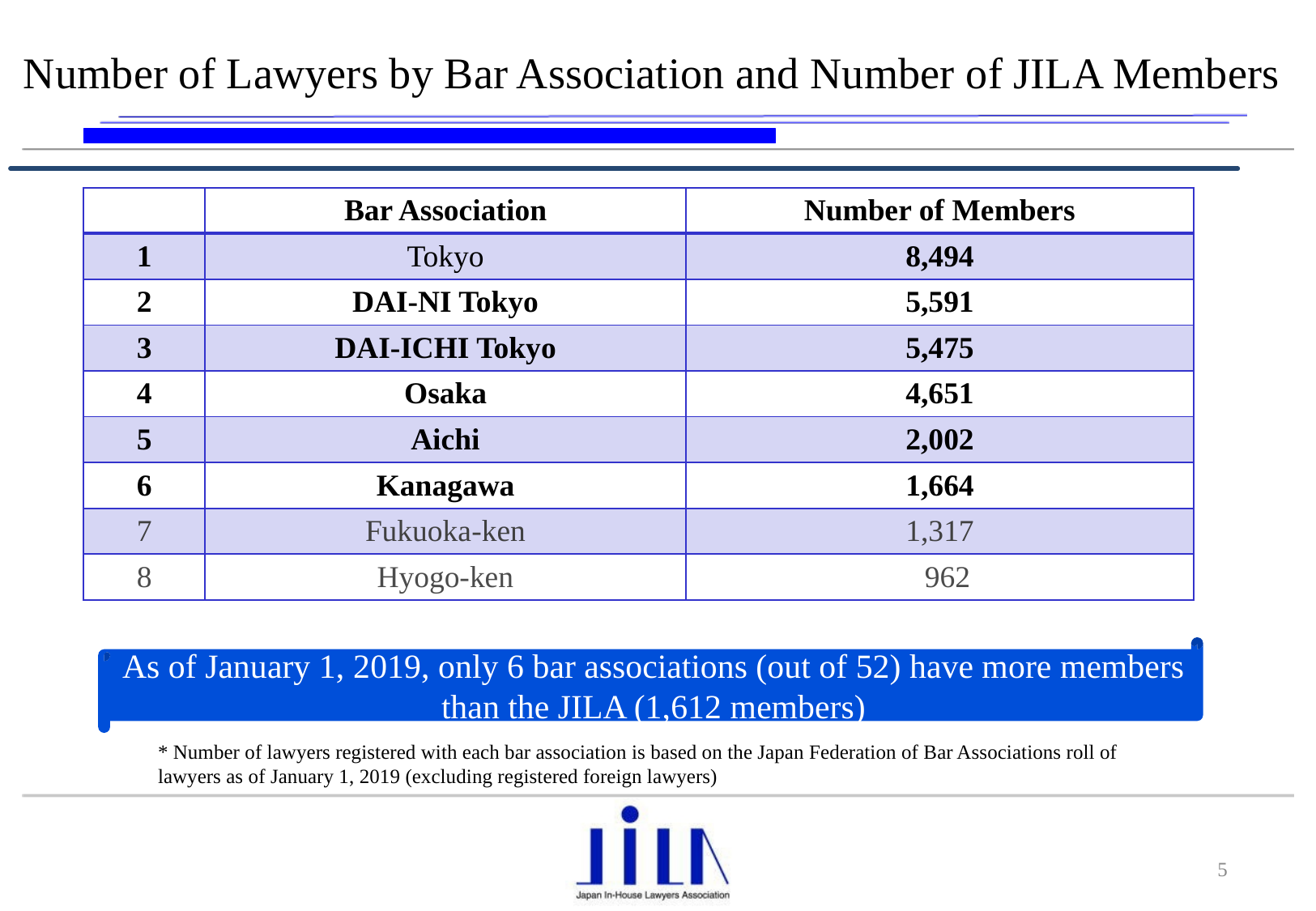

Number of Lawyers by Bar Association and Number of JILA Members

|  | Bar Association | Number of Members |
| --- | --- | --- |
| 1 | Tokyo | 8,494 |
| 2 | DAI-NI Tokyo | 5,591 |
| 3 | DAI-ICHI Tokyo | 5,475 |
| 4 | Osaka | 4,651 |
| 5 | Aichi | 2,002 |
| 6 | Kanagawa | 1,664 |
| 7 | Fukuoka-ken | 1,317 |
| 8 | Hyogo-ken | 962 |
|  |
| --- |
As of January 1, 2019, only 6 bar associations (out of 52) have more members than the JILA (1,612 members)
* Number of lawyers registered with each bar association is based on the Japan Federation of Bar Associations roll of
lawyers as of January 1, 2019 (excluding registered foreign lawyers)
5